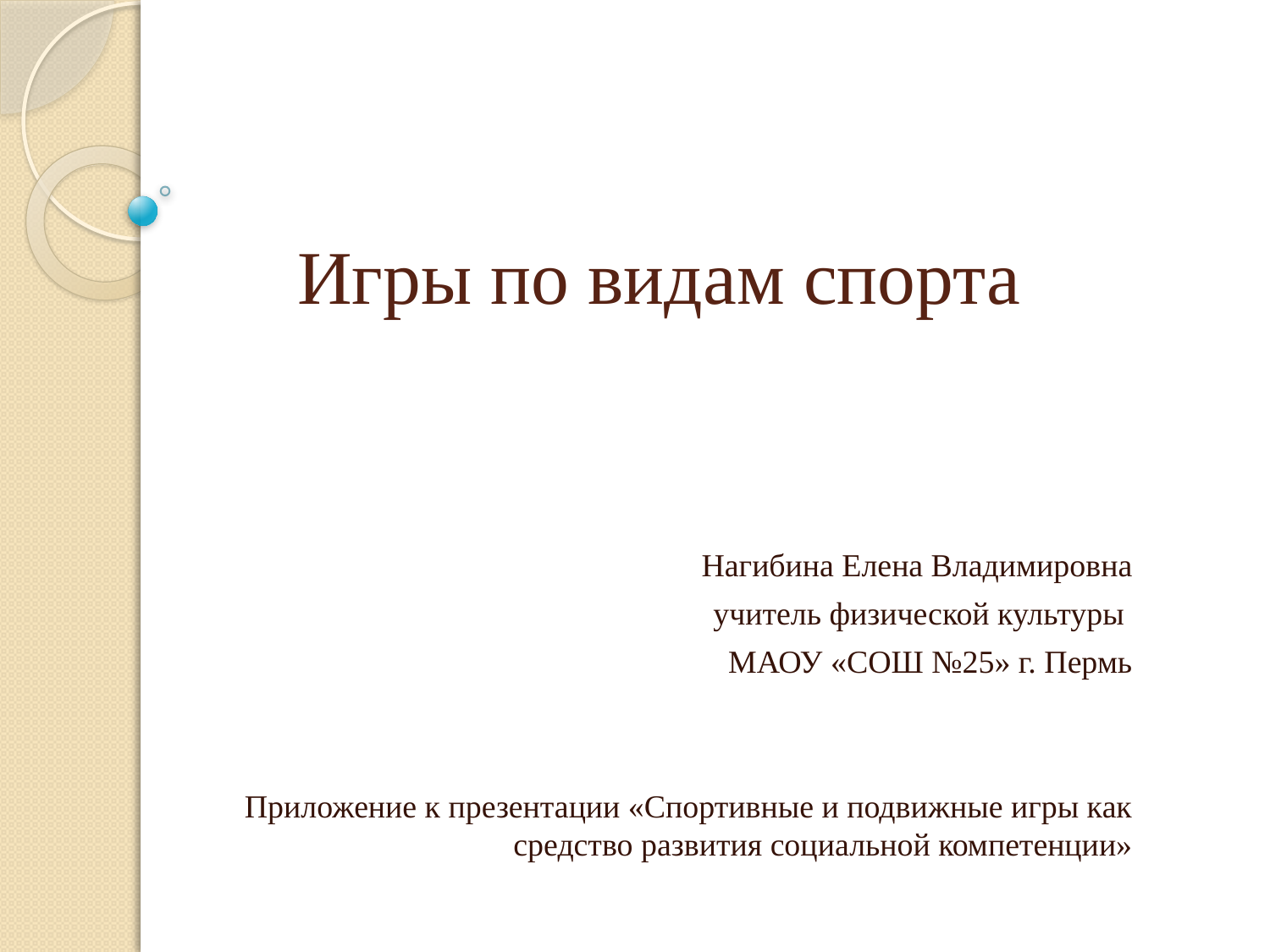

# Игры по видам спорта

Нагибина Елена Владимировна
учитель физической культуры
МАОУ «СОШ №25» г. Пермь

Приложение к презентации «Спортивные и подвижные игры как средство развития социальной компетенции»